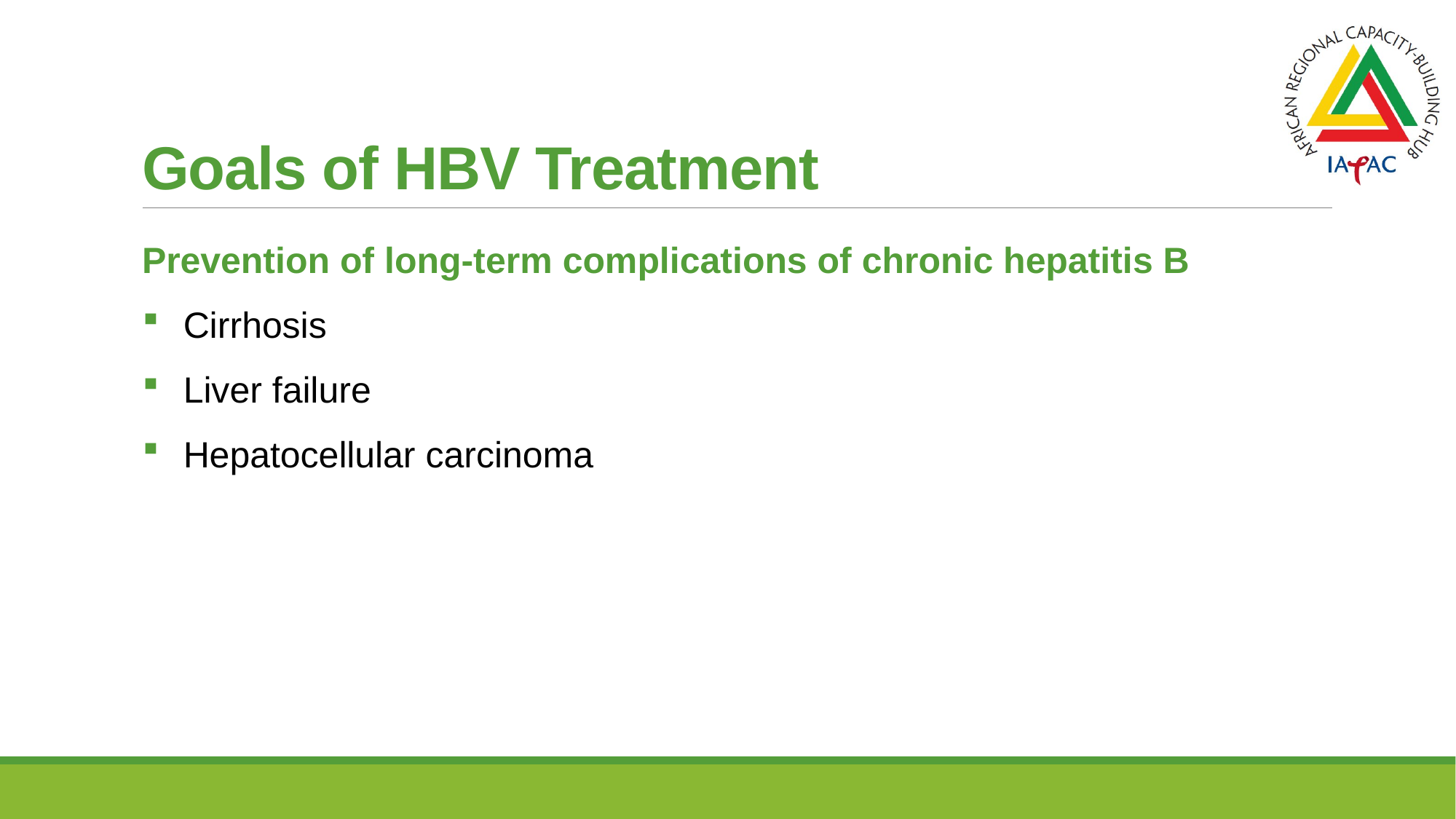

# Goals of HBV Treatment
Prevention of long-term complications of chronic hepatitis B
Cirrhosis
Liver failure
Hepatocellular carcinoma